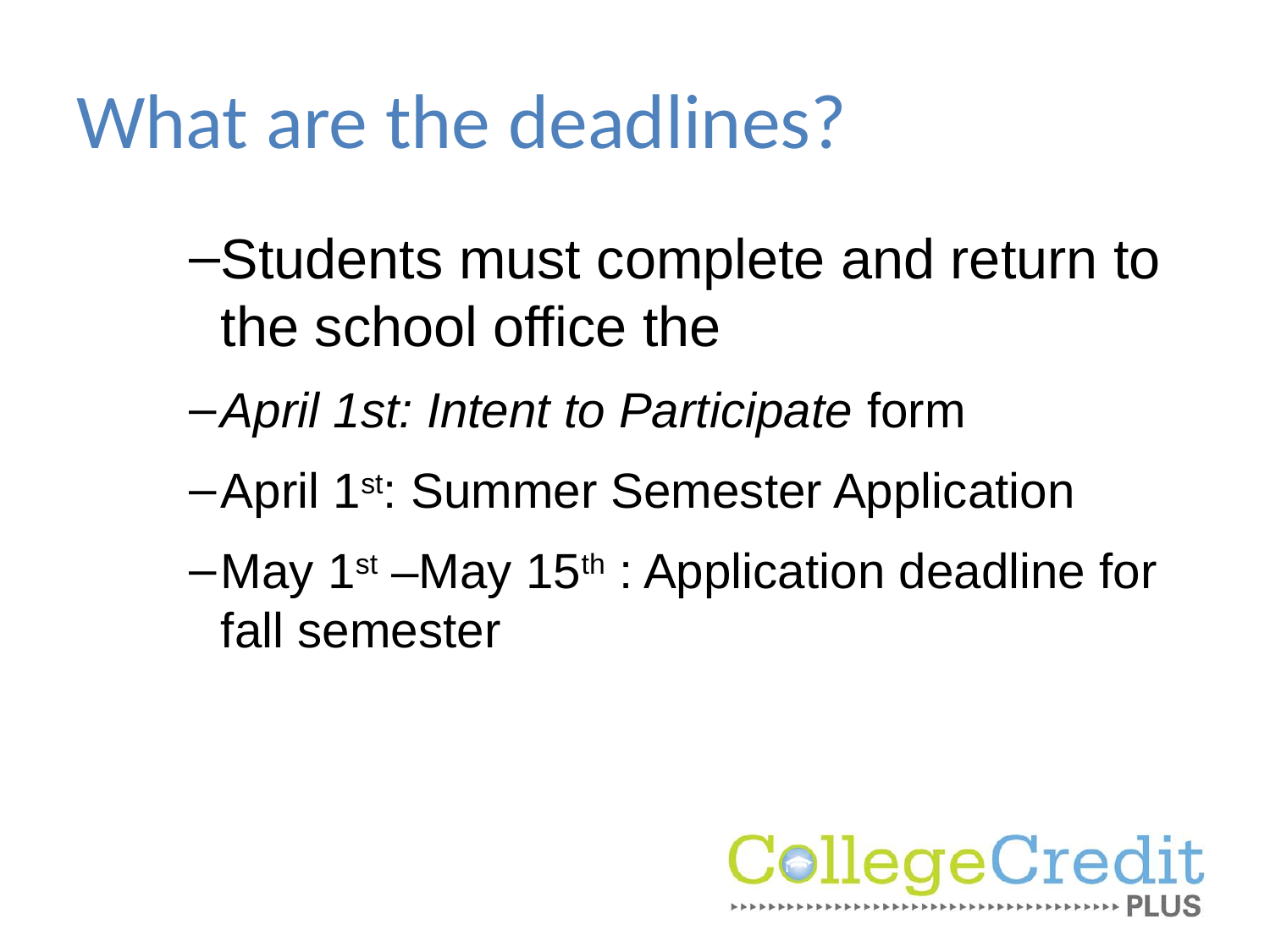

# What are the deadlines?

Students must complete and return to the school office the
April 1st: Intent to Participate form
April 1st: Summer Semester Application
May 1st –May 15th : Application deadline for fall semester